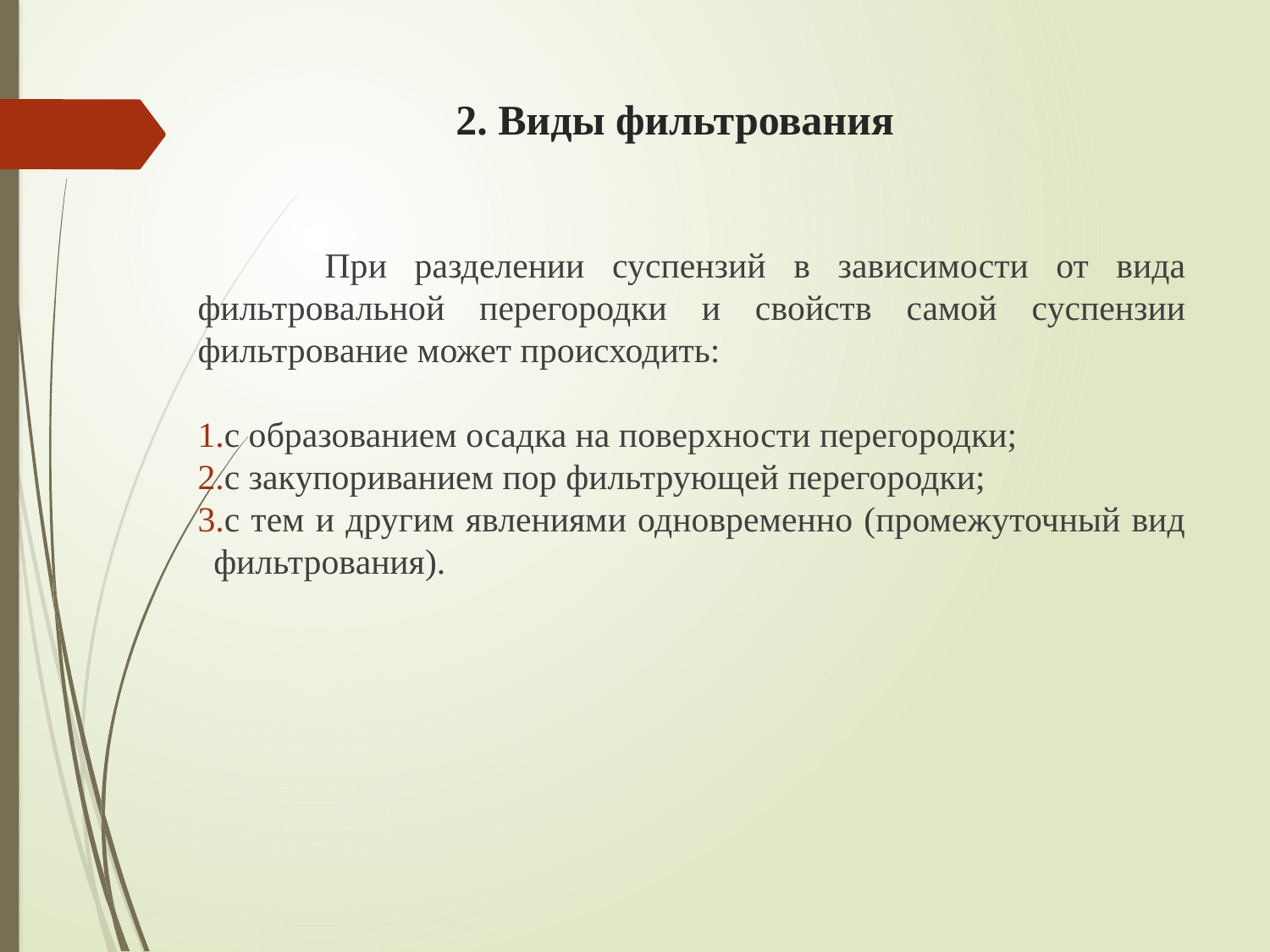

# 2. Виды фильтрования
	При разделении суспензий в зависимости от вида фильтровальной перегородки и свойств самой суспензии фильтрование может происходить:

с образованием осадка на поверхности перегородки;
с закупориванием пор фильтрующей перегородки;
с тем и другим явлениями одновременно (промежуточный вид фильтрования).